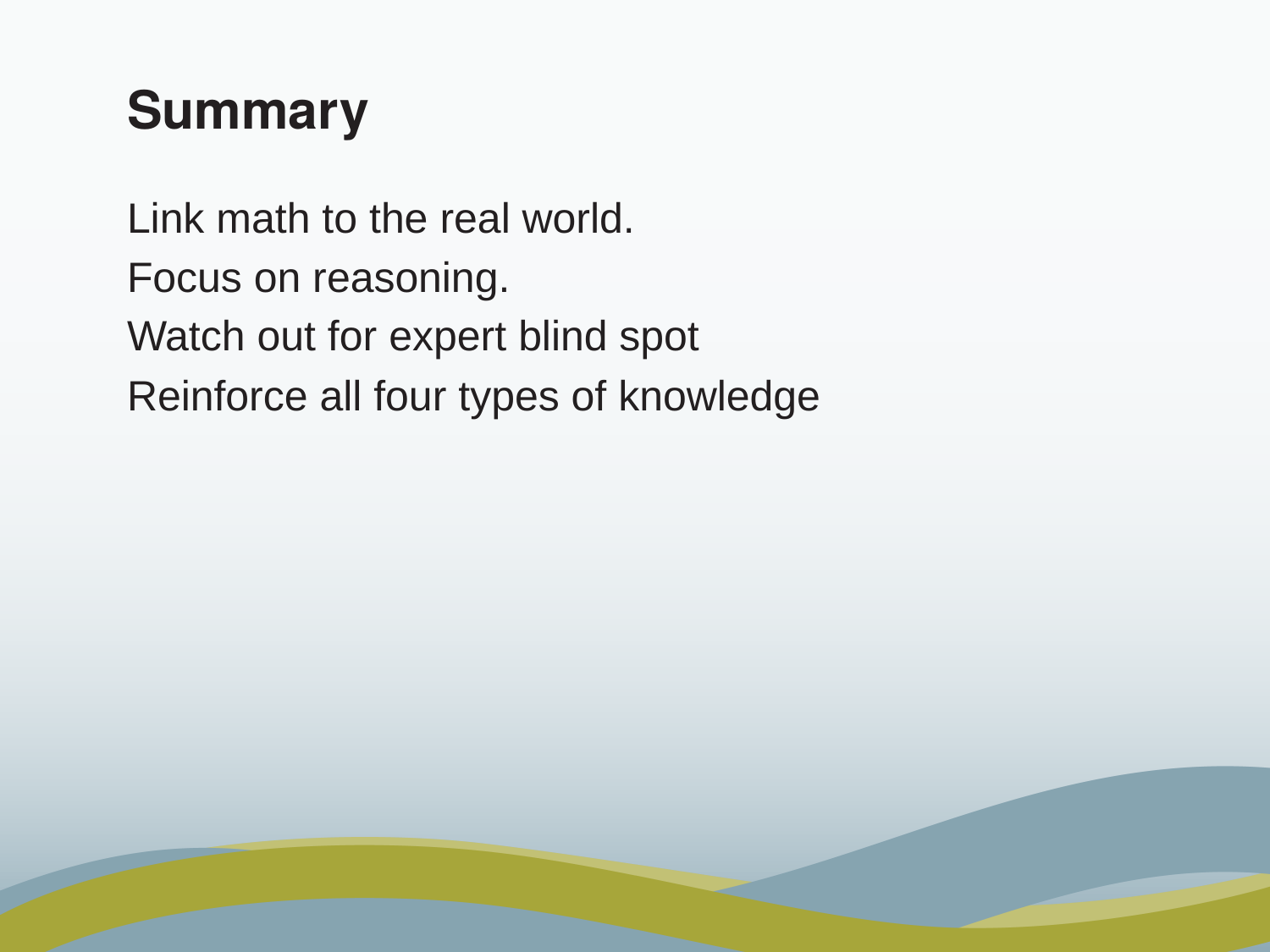

# Summary
Link math to the real world.
Focus on reasoning.
Watch out for expert blind spot
Reinforce all four types of knowledge